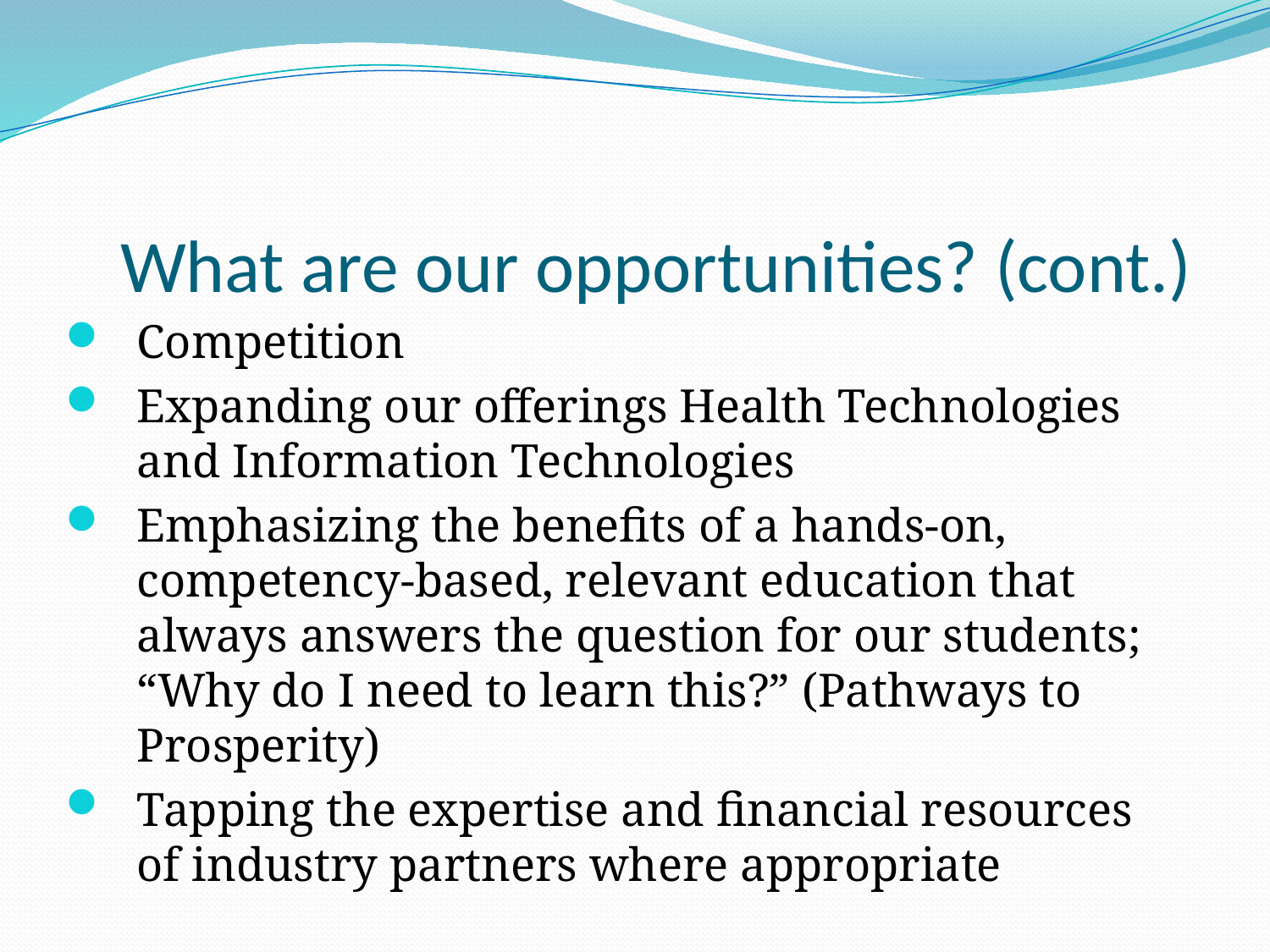

# What are our opportunities? (cont.)
Competition
Expanding our offerings Health Technologies and Information Technologies
Emphasizing the benefits of a hands-on, competency-based, relevant education that always answers the question for our students; “Why do I need to learn this?” (Pathways to Prosperity)
Tapping the expertise and financial resources of industry partners where appropriate